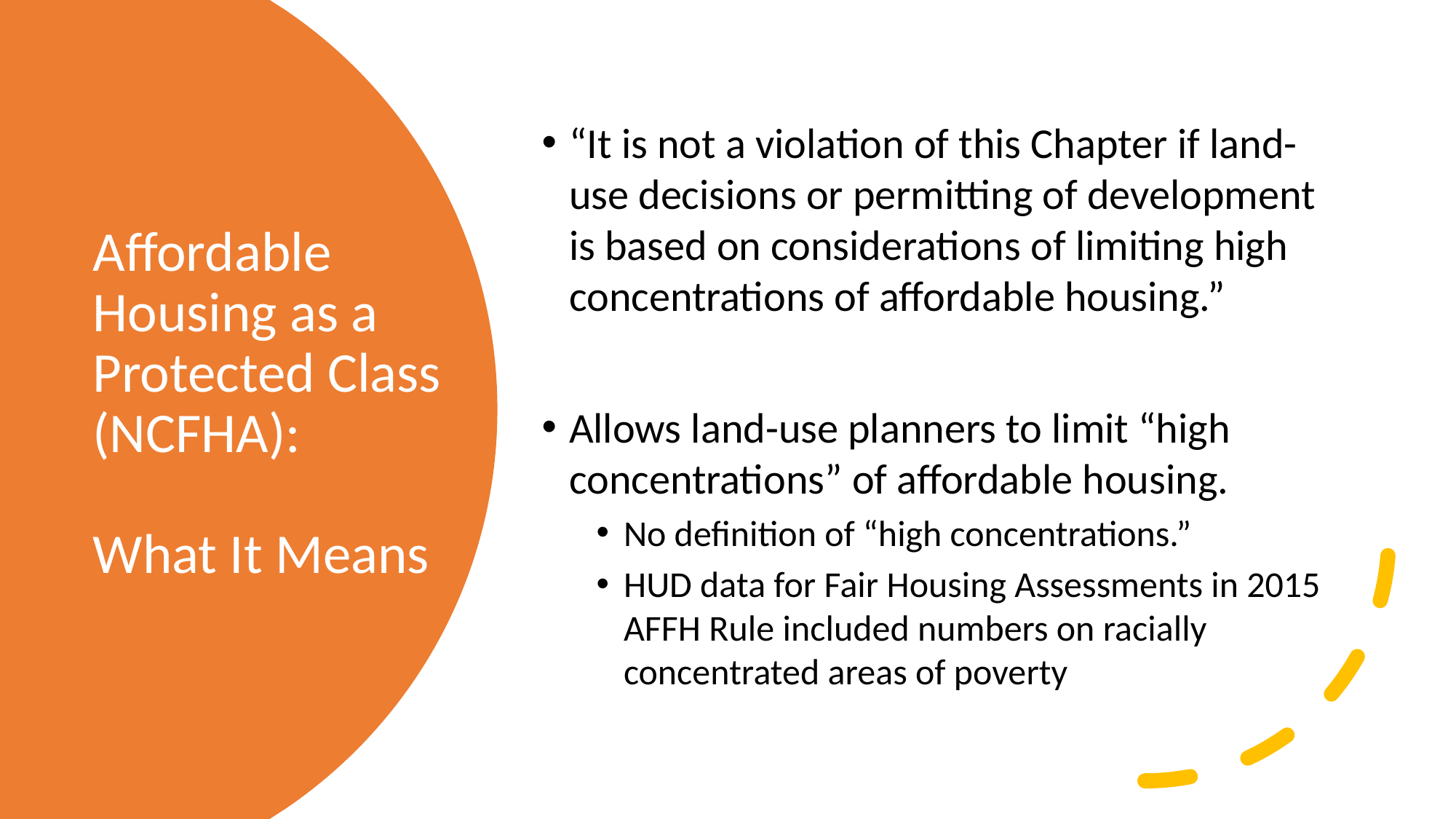

“It is not a violation of this Chapter if land-use decisions or permitting of development is based on considerations of limiting high concentrations of affordable housing.”

Allows land-use planners to limit “high concentrations” of affordable housing.
No definition of “high concentrations.”
HUD data for Fair Housing Assessments in 2015 AFFH Rule included numbers on racially concentrated areas of poverty
# Affordable Housing as a Protected Class (NCFHA): What It Means